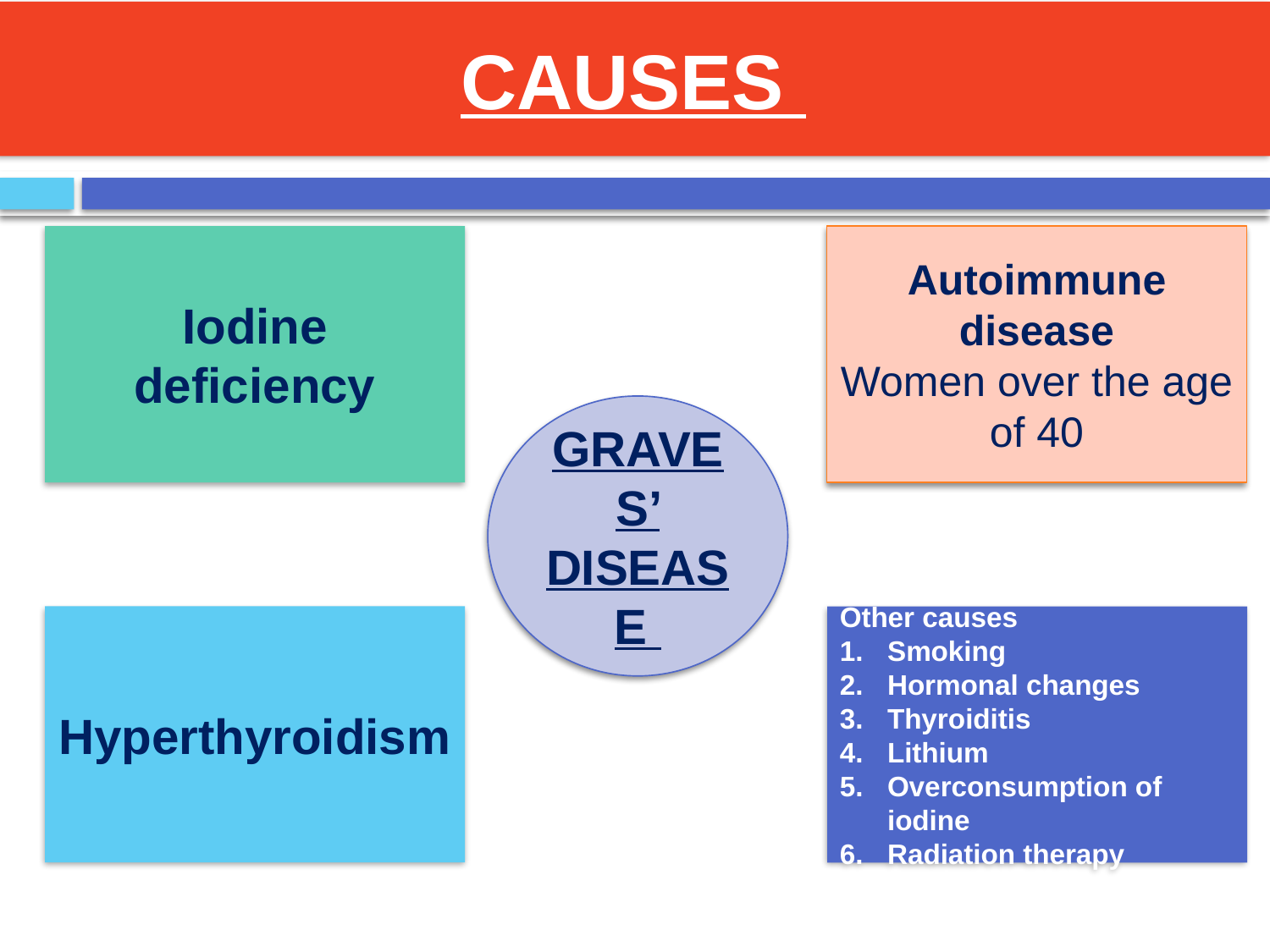

CAUSES
#

Autoimmune disease
Women over the age of 40
Iodine deficiency
GRAVES’ DISEASE

Hyperthyroidism

Other causes
Smoking
Hormonal changes
Thyroiditis
Lithium
Overconsumption of iodine
Radiation therapy